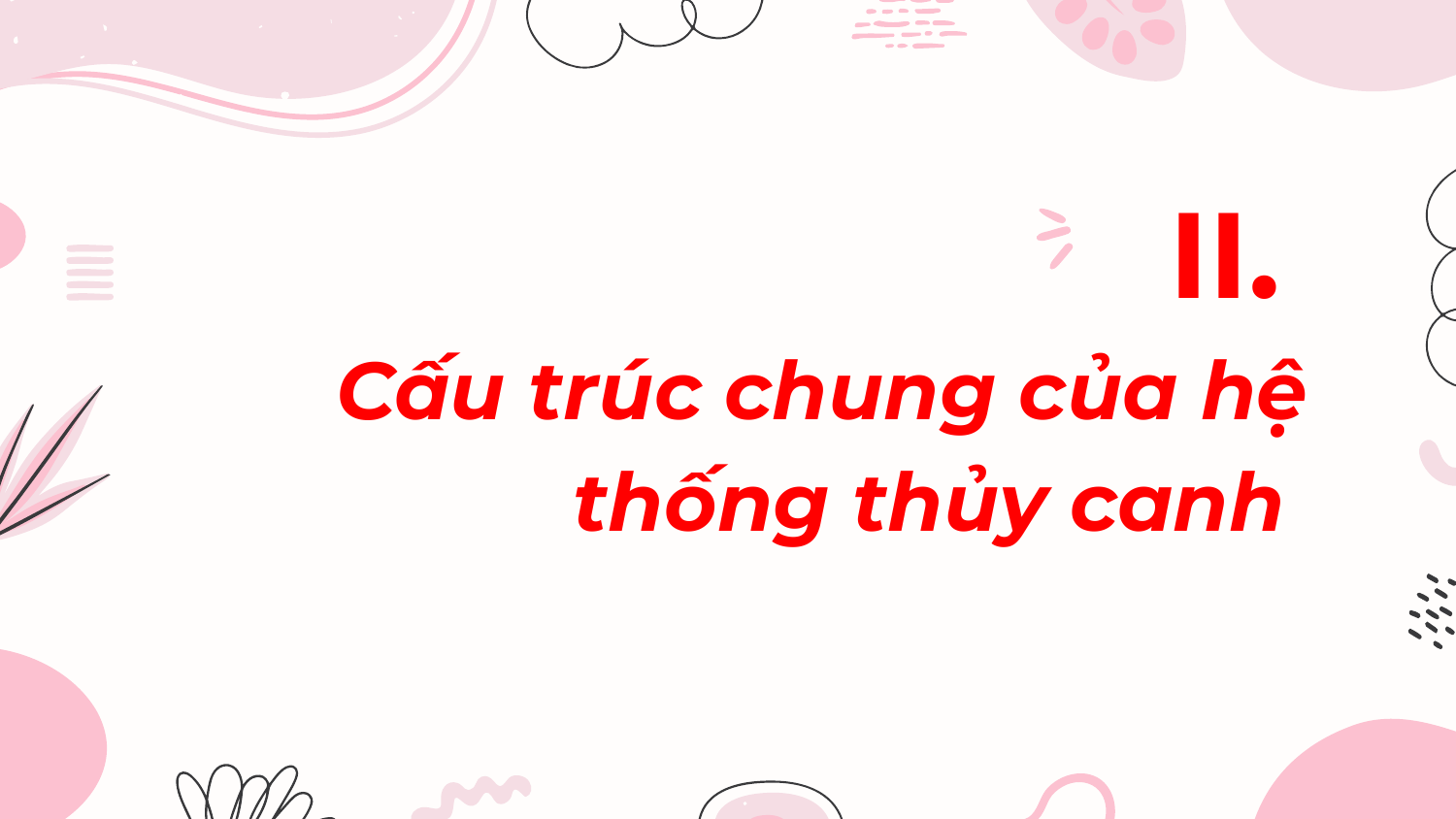

II.

# Cấu trúc chung của hệ thống thủy canh